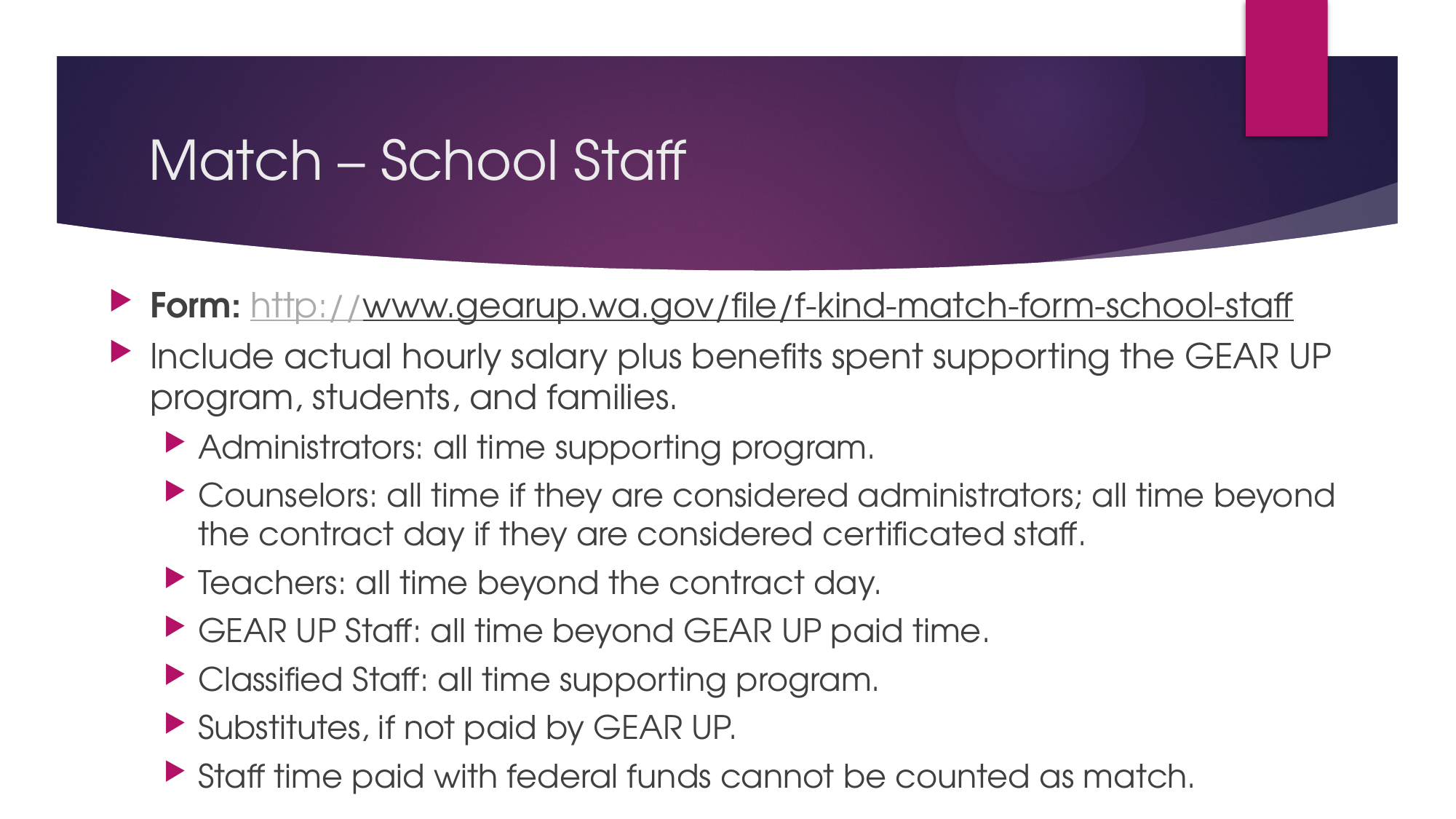

# Match – School Staff
Form: http://www.gearup.wa.gov/file/f-kind-match-form-school-staff
Include actual hourly salary plus benefits spent supporting the GEAR UP program, students, and families.
Administrators: all time supporting program.
Counselors: all time if they are considered administrators; all time beyond the contract day if they are considered certificated staff.
Teachers: all time beyond the contract day.
GEAR UP Staff: all time beyond GEAR UP paid time.
Classified Staff: all time supporting program.
Substitutes, if not paid by GEAR UP.
Staff time paid with federal funds cannot be counted as match.